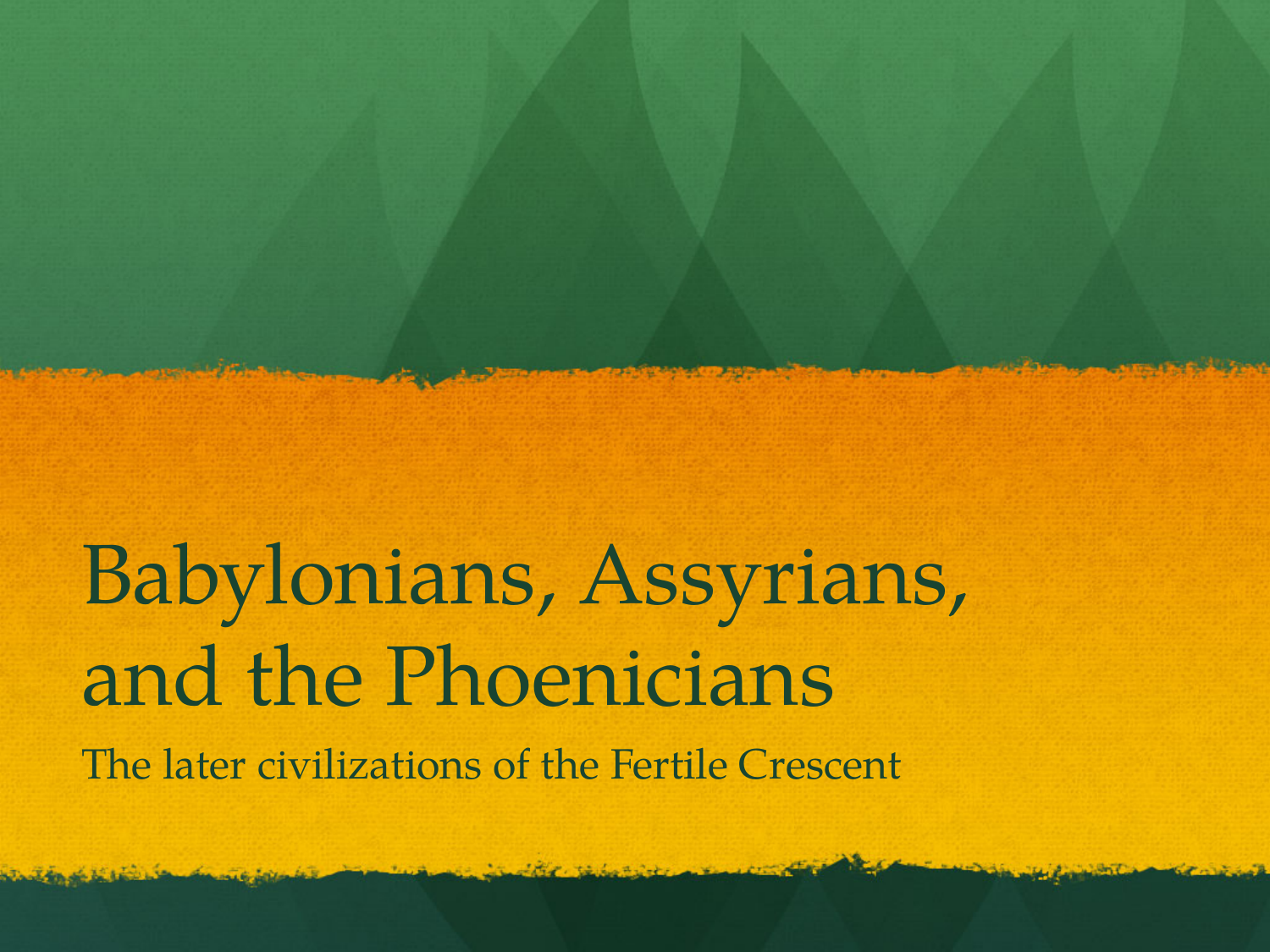

# Babylonians, Assyrians, and the Phoenicians
The later civilizations of the Fertile Crescent